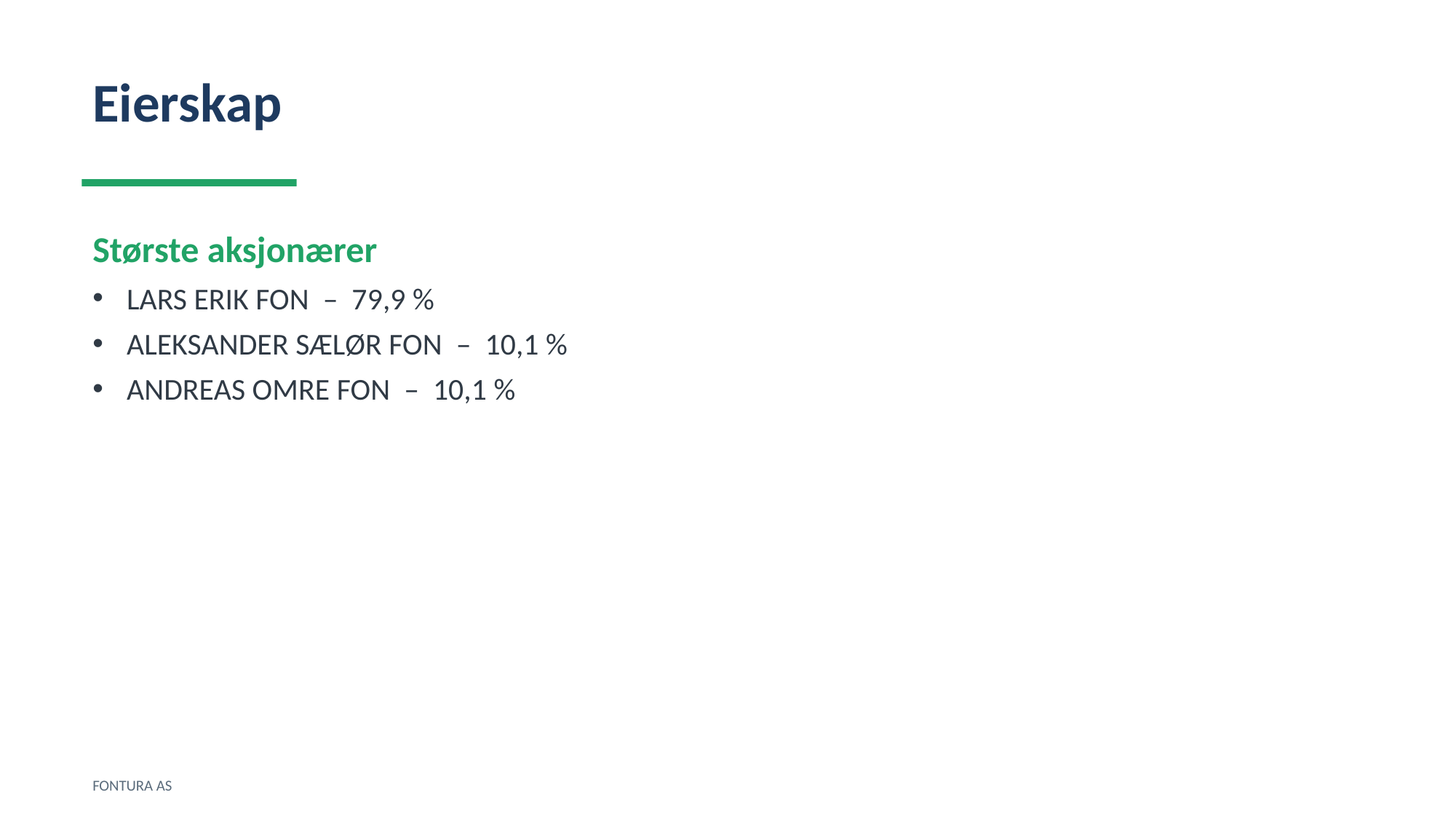

Eierskap

Største aksjonærer
LARS ERIK FON  –  79,9 %
ALEKSANDER SÆLØR FON  –  10,1 %
ANDREAS OMRE FON  –  10,1 %
FONTURA AS